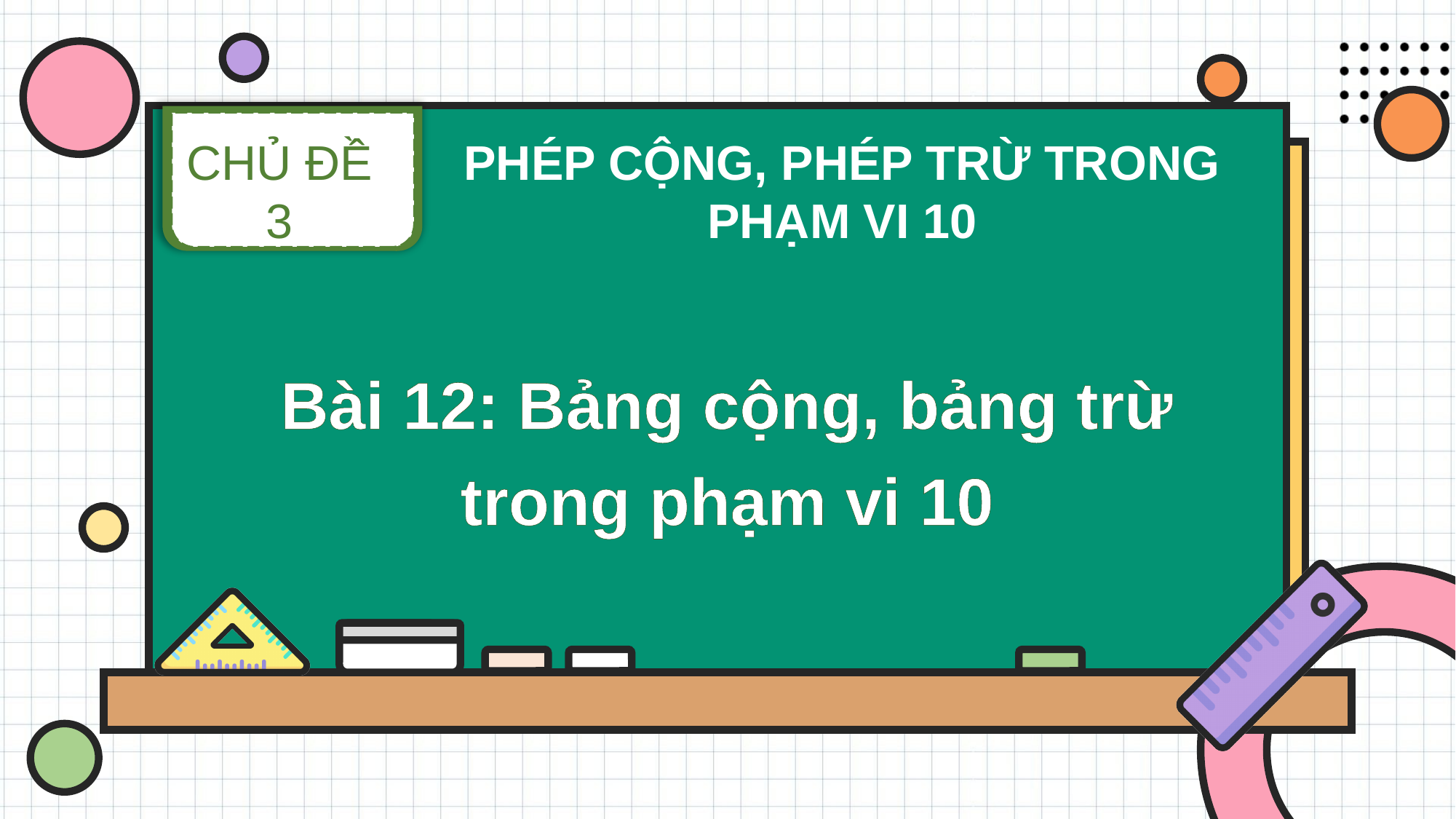

CHỦ ĐỀ 3
PHÉP CỘNG, PHÉP TRỪ TRONG PHẠM VI 10
Bài 12: Bảng cộng, bảng trừ trong phạm vi 10